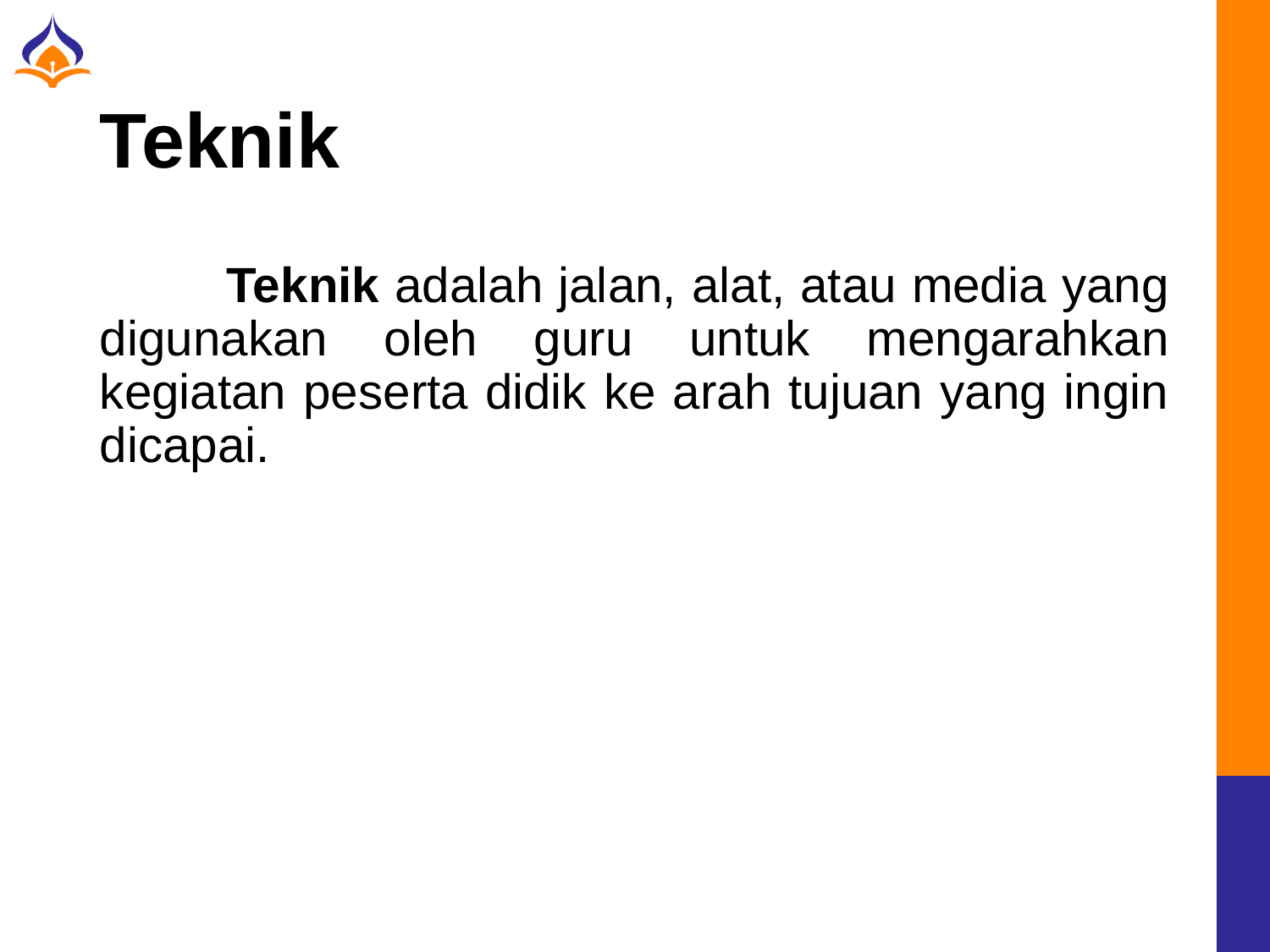

# Teknik
	Teknik adalah jalan, alat, atau media yang digunakan oleh guru untuk mengarahkan kegiatan peserta didik ke arah tujuan yang ingin dicapai.